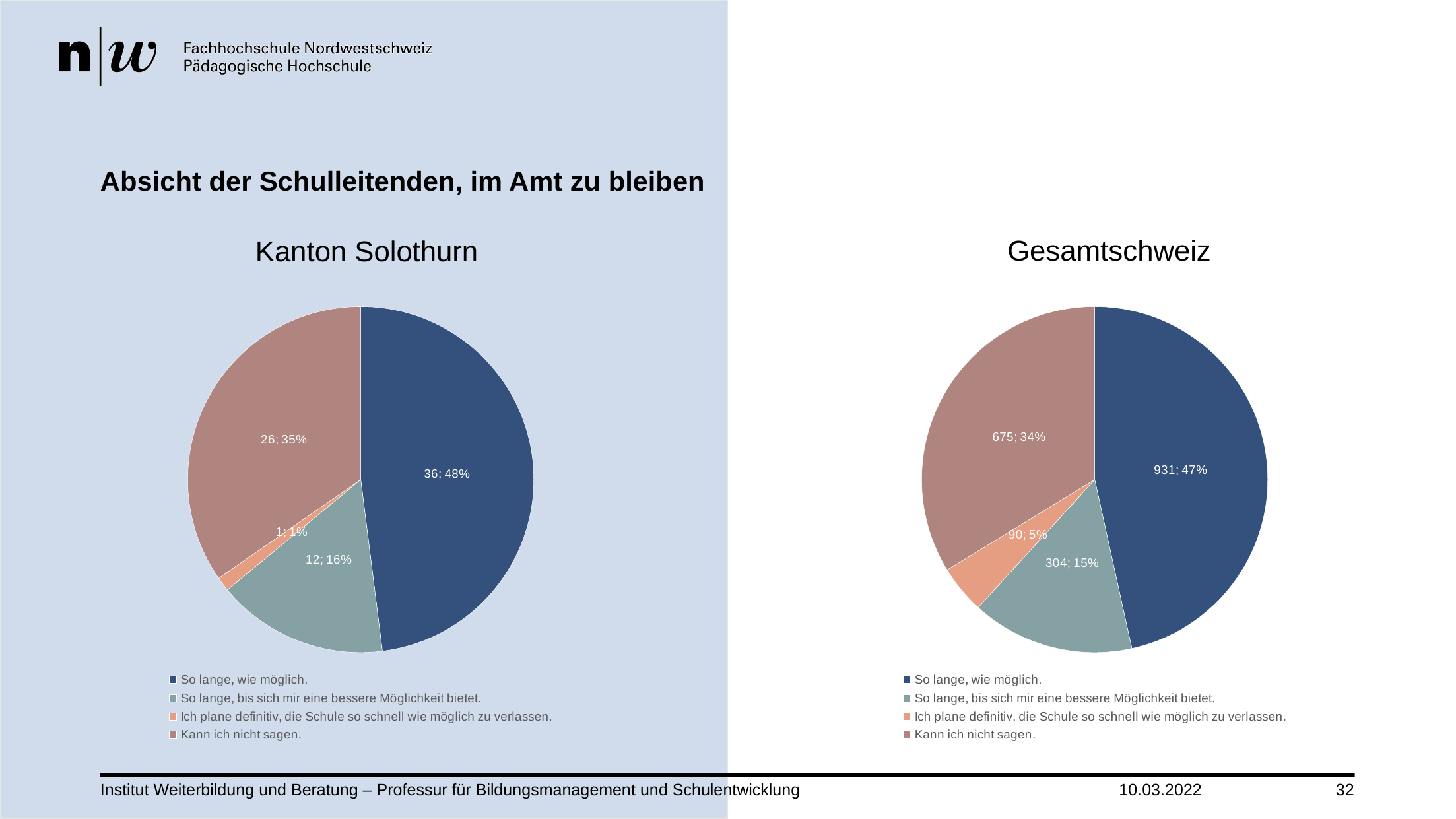

# Absicht der Schulleitenden, im Amt zu bleiben

### Chart

| Category |  |
|---|---|
| So lange, wie möglich. | 36.0 |
| So lange, bis sich mir eine bessere Möglichkeit bietet. | 12.0 |
| Ich plane definitiv, die Schule so schnell wie möglich zu verlassen. | 1.0 |
| Kann ich nicht sagen. | 26.0 |

### Chart

| Category |  |
|---|---|
| So lange, wie möglich. | 931.0 |
| So lange, bis sich mir eine bessere Möglichkeit bietet. | 304.0 |
| Ich plane definitiv, die Schule so schnell wie möglich zu verlassen. | 90.0 |
| Kann ich nicht sagen. | 675.0 |
Institut Weiterbildung und Beratung – Professur für Bildungsmanagement und Schulentwicklung
10.03.2022
32